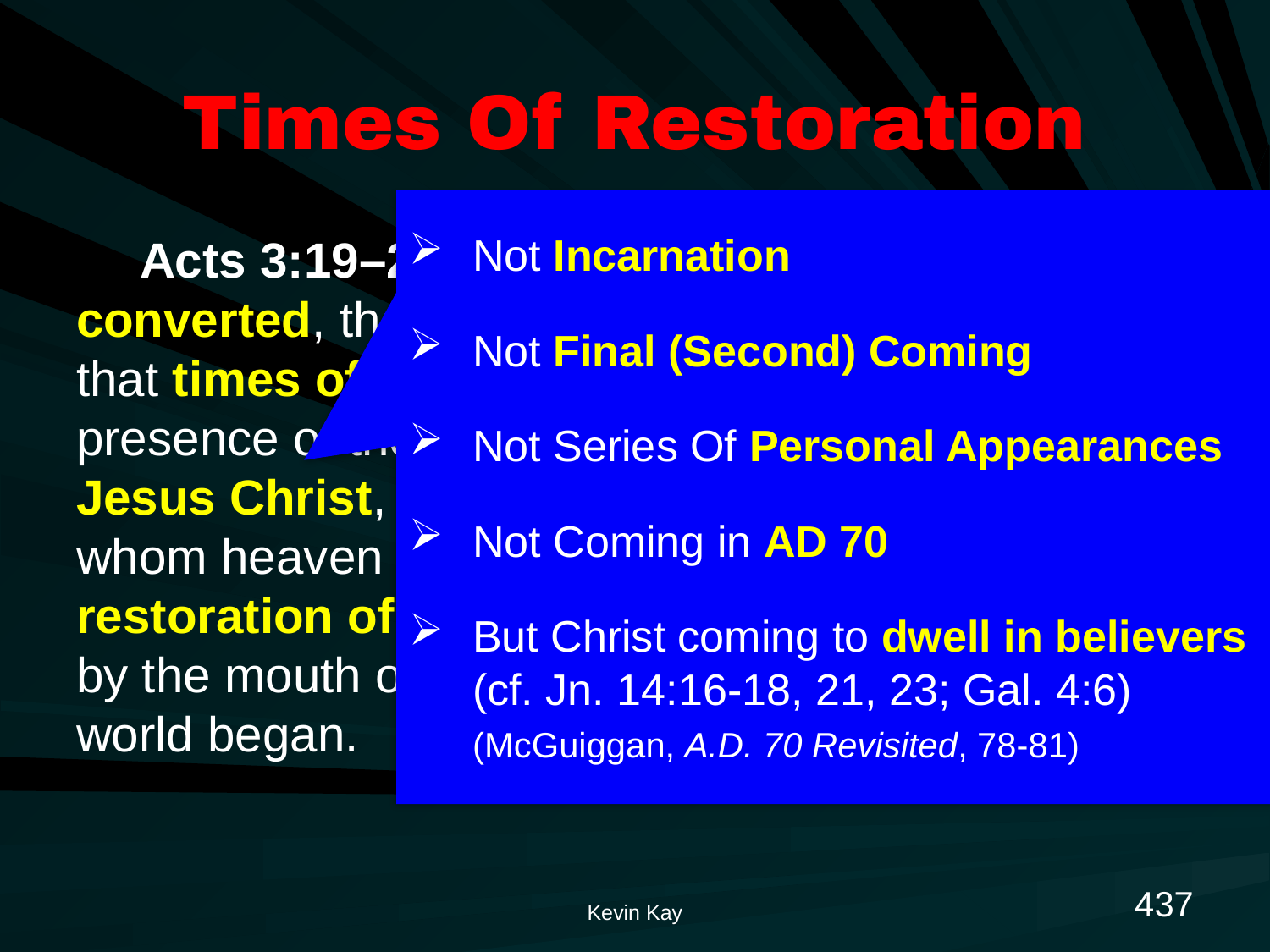

# Times Of Restoration
Not Incarnation
Not Final (Second) Coming
Not Series Of Personal Appearances
Not Coming in AD 70
But Christ coming to dwell in believers  (cf. Jn. 14:16-18, 21, 23; Gal. 4:6)  (McGuiggan, A.D. 70 Revisited, 78-81)
Acts 3:19–21:  19 Repent therefore and be converted, that your sins may be blotted out, so that times of refreshing may come from the presence of the Lord, 20 and that He may send Jesus Christ, who was preached to you before, 21 whom heaven must receive until the times of restoration of all things, which God has spoken by the mouth of all His holy prophets since the world began.

437
Kevin Kay